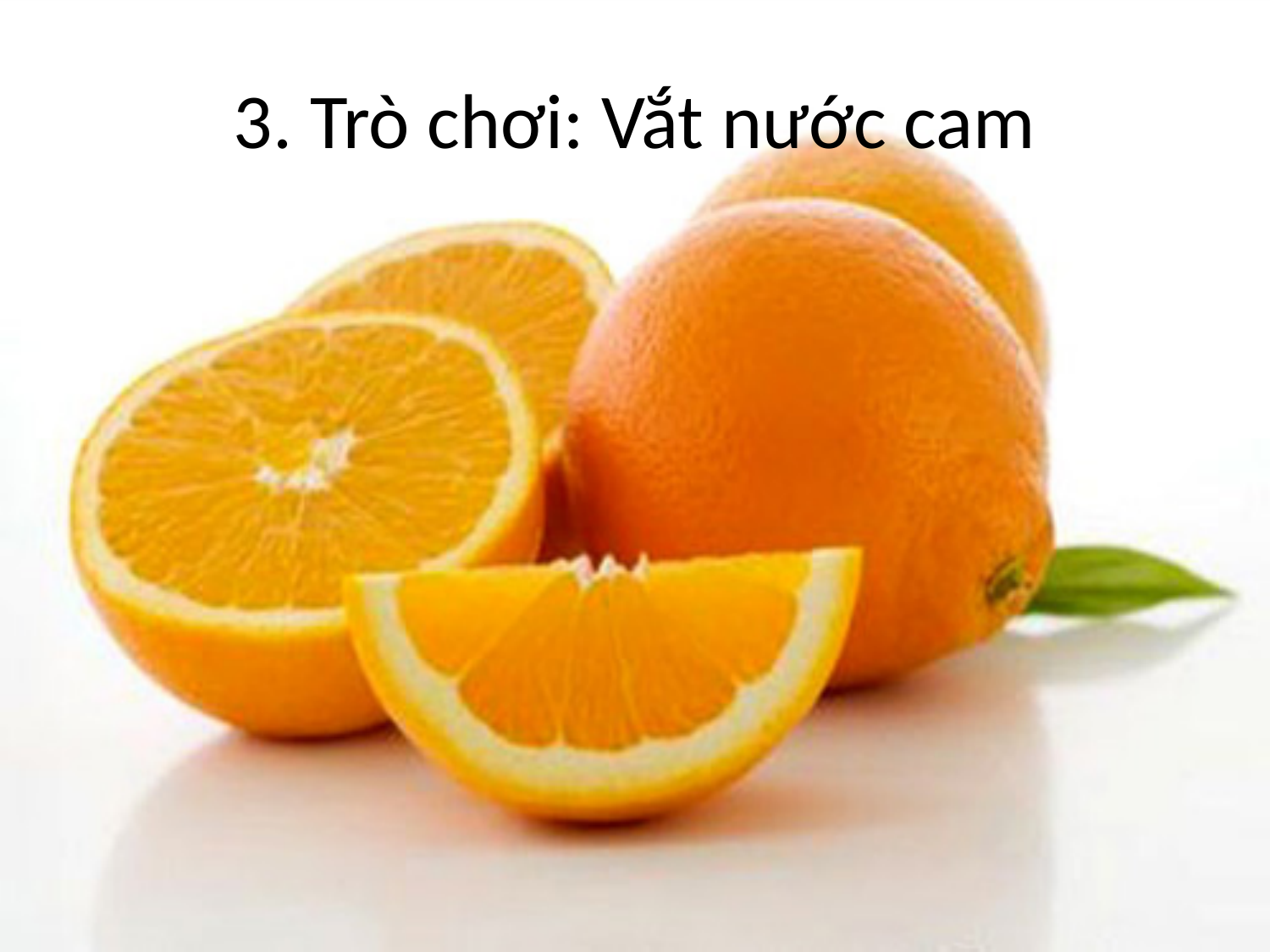

# 3. Trò chơi: Vắt nước cam